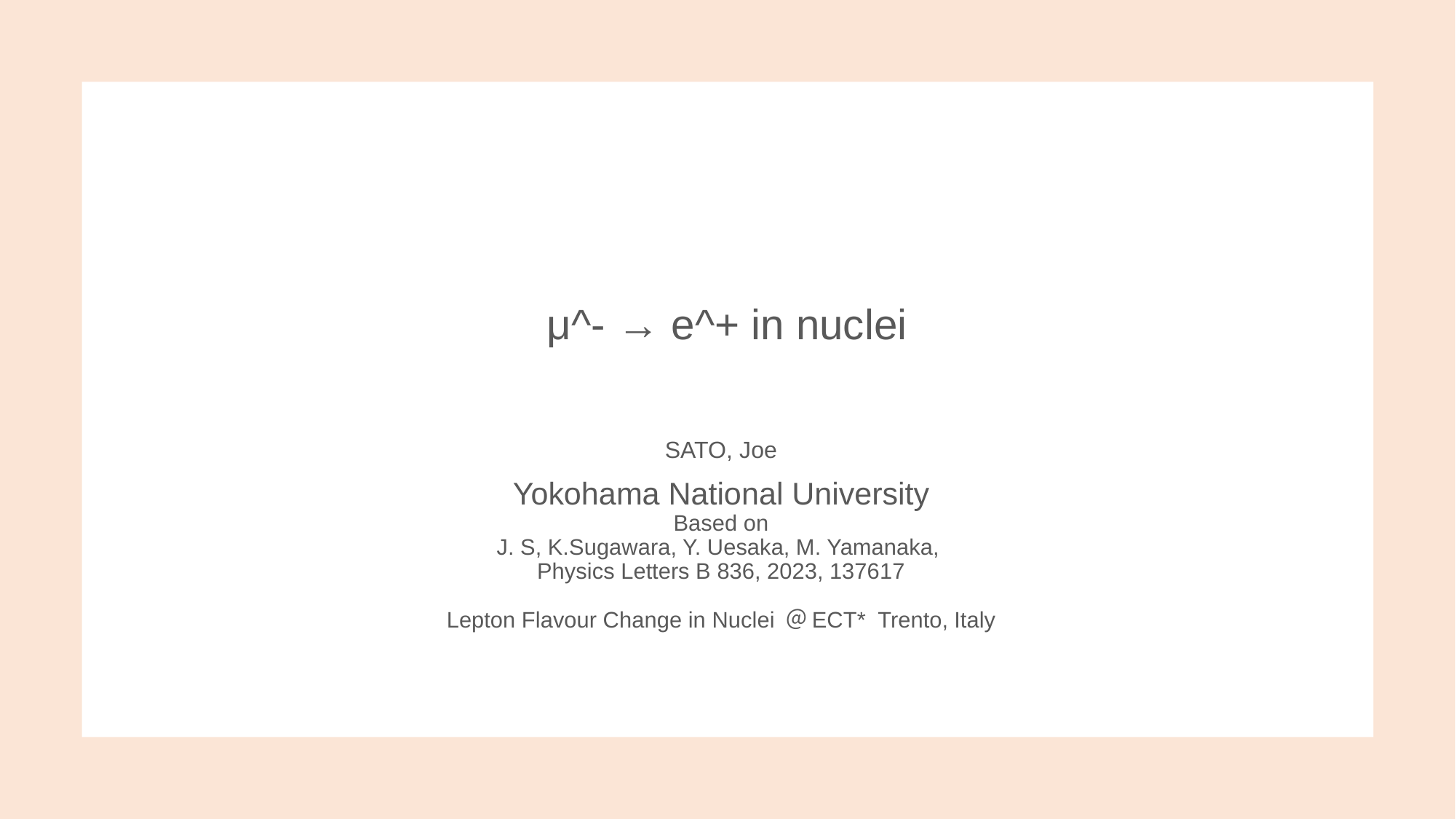

# μ^- → e^+ in nuclei
SATO, Joe
Yokohama National University
Based on
J. S, K.Sugawara, Y. Uesaka, M. Yamanaka,
Physics Letters B 836, 2023, 137617

Lepton Flavour Change in Nuclei ＠ECT*  Trento, Italy
1